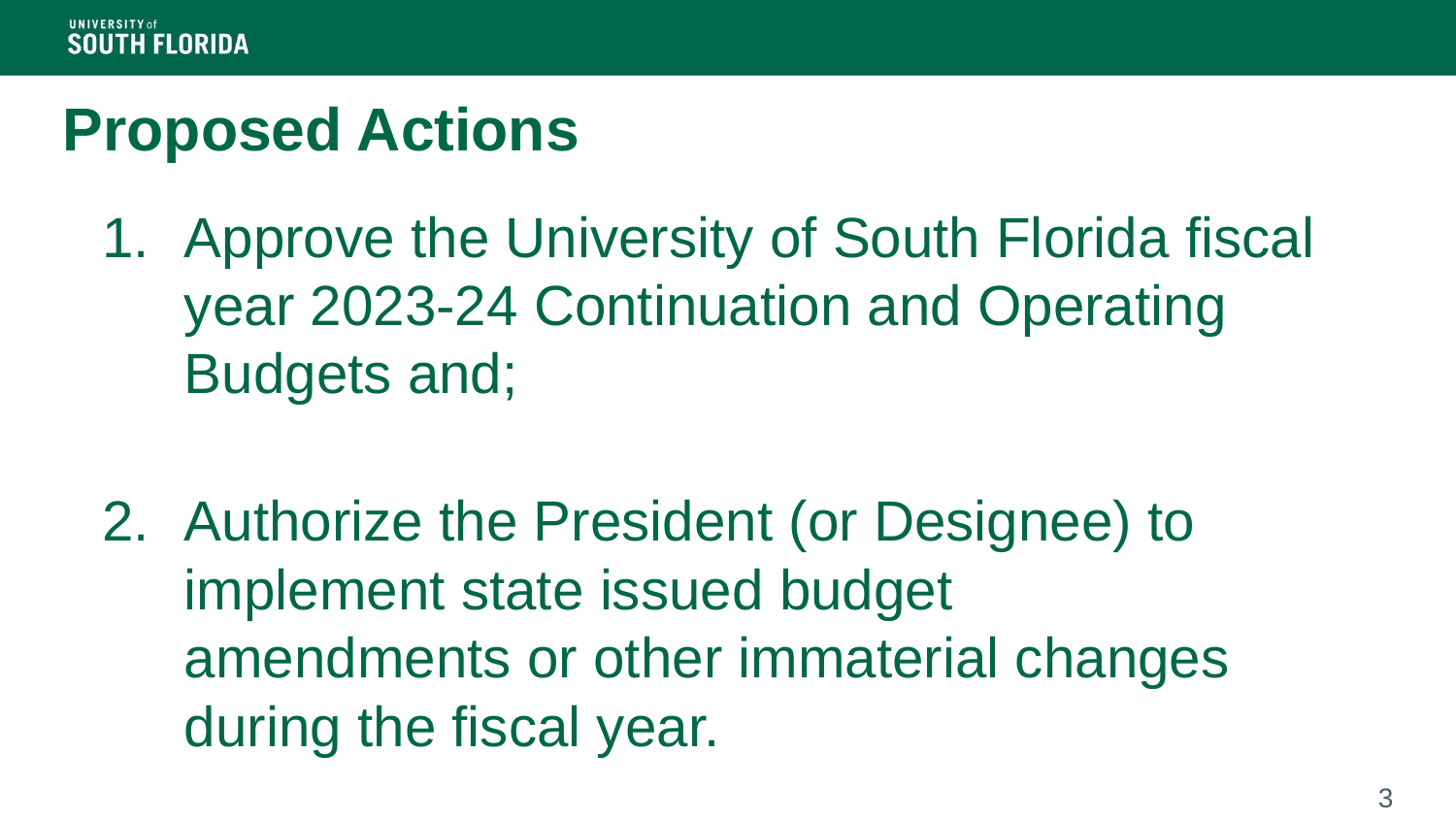

Proposed Actions
Approve the University of South Florida fiscal year 2023-24 Continuation and Operating Budgets and;

Authorize the President (or Designee) to implement state issued budget amendments or other immaterial changes during the fiscal year.
3